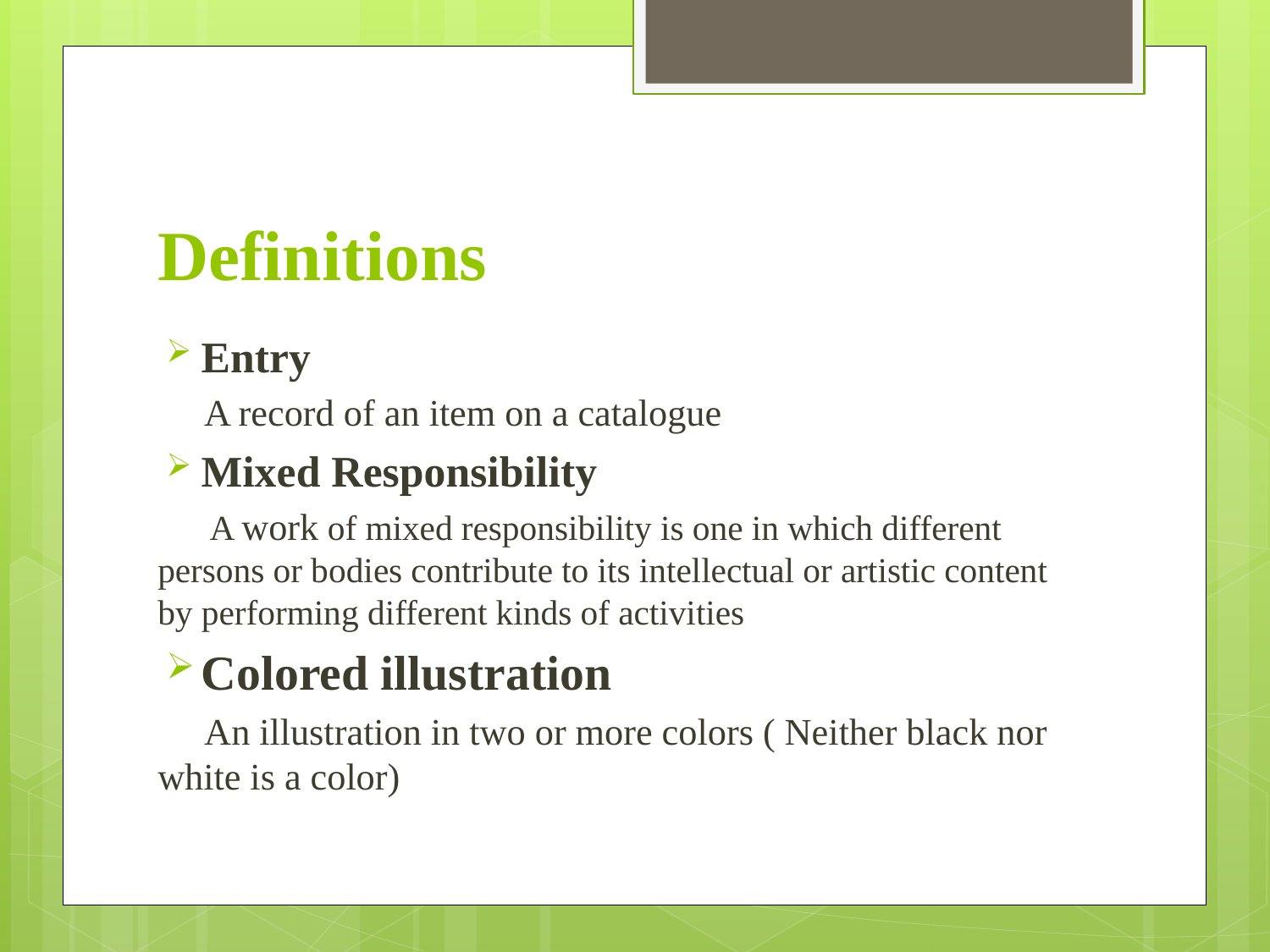

# Definitions
Entry
     A record of an item on a catalogue
Mixed Responsibility
      A work of mixed responsibility is one in which different persons or bodies contribute to its intellectual or artistic content by performing different kinds of activities
Colored illustration
     An illustration in two or more colors ( Neither black nor white is a color)